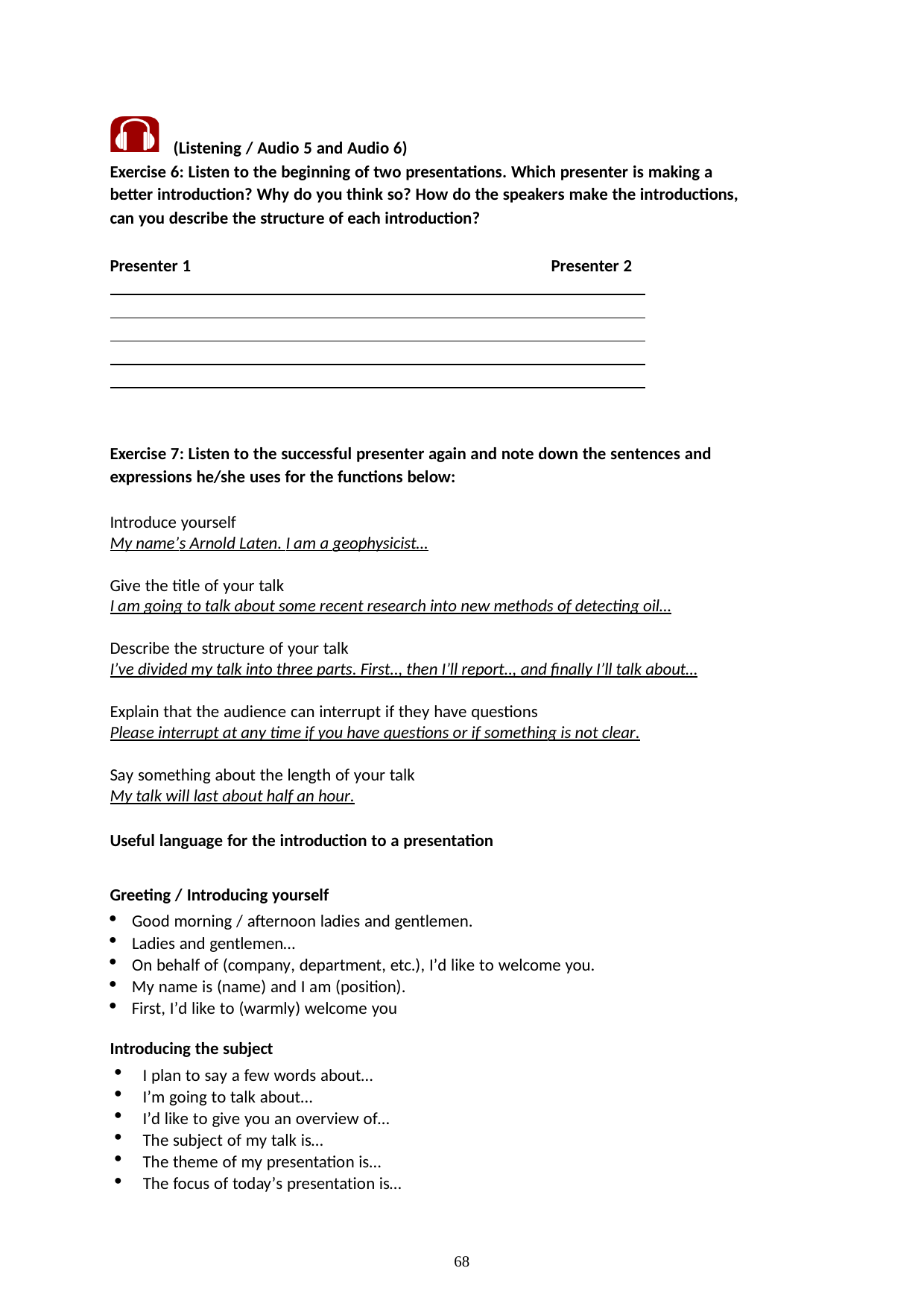

(Listening / Audio 5 and Audio 6)
Exercise 6: Listen to the beginning of two presentations. Which presenter is making a better introduction? Why do you think so? How do the speakers make the introductions, can you describe the structure of each introduction?

Presenter 1	Presenter 2

Exercise 7: Listen to the successful presenter again and note down the sentences and expressions he/she uses for the functions below:

Introduce yourself
My name’s Arnold Laten. I am a geophysicist…

Give the title of your talk
I am going to talk about some recent research into new methods of detecting oil…

Describe the structure of your talk
I’ve divided my talk into three parts. First.., then I’ll report.., and finally I’ll talk about…

Explain that the audience can interrupt if they have questions
Please interrupt at any time if you have questions or if something is not clear.

Say something about the length of your talk
My talk will last about half an hour.

Useful language for the introduction to a presentation

Greeting / Introducing yourself
Good morning / afternoon ladies and gentlemen.
Ladies and gentlemen…
On behalf of (company, department, etc.), I’d like to welcome you.
My name is (name) and I am (position).
First, I’d like to (warmly) welcome you

Introducing the subject
I plan to say a few words about…
I’m going to talk about…
I’d like to give you an overview of…
The subject of my talk is…
The theme of my presentation is…
The focus of today’s presentation is…
68